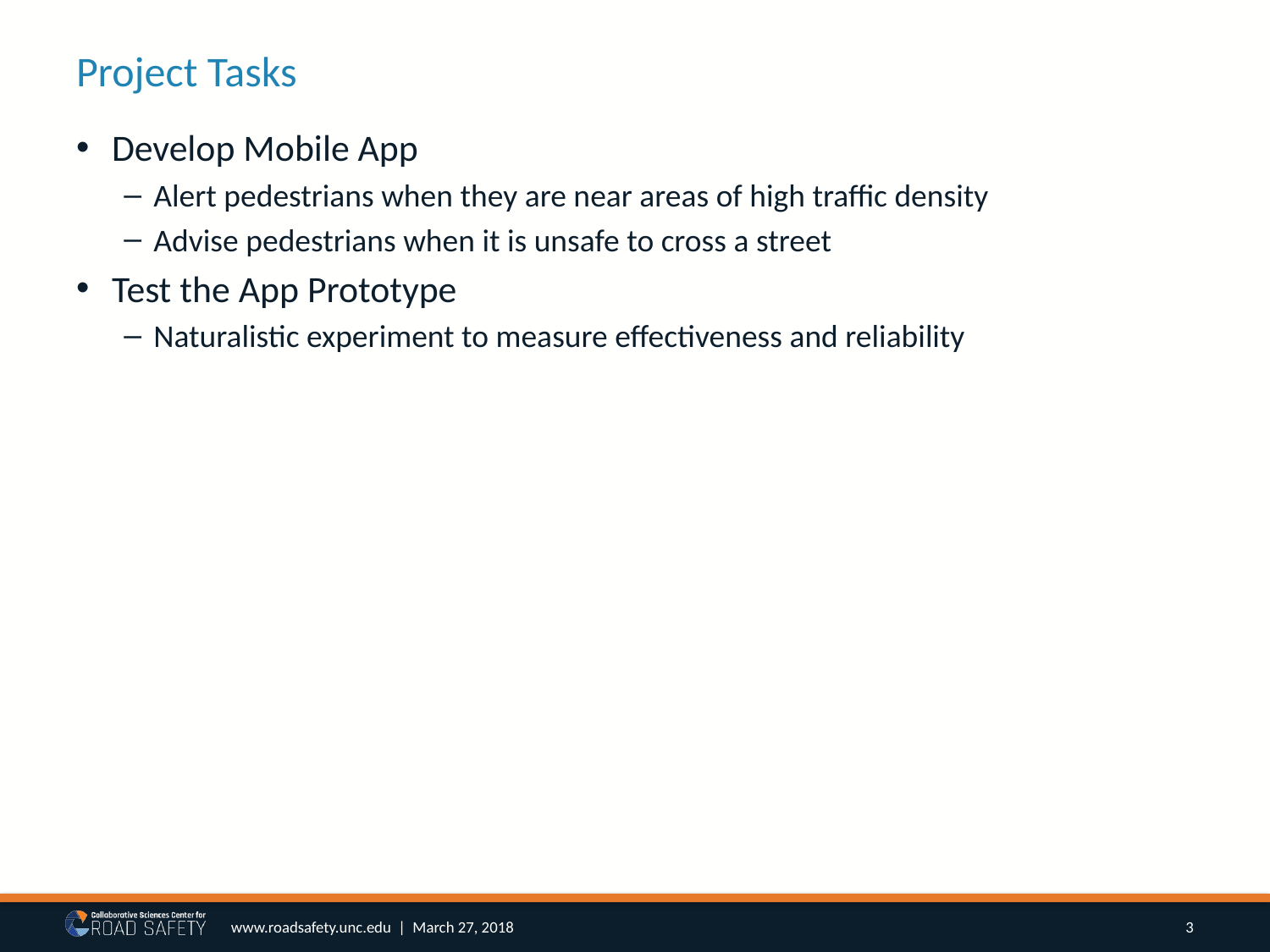

# Project Tasks
Develop Mobile App
Alert pedestrians when they are near areas of high traffic density
Advise pedestrians when it is unsafe to cross a street
Test the App Prototype
Naturalistic experiment to measure effectiveness and reliability

3
www.roadsafety.unc.edu  |  March 27, 2018